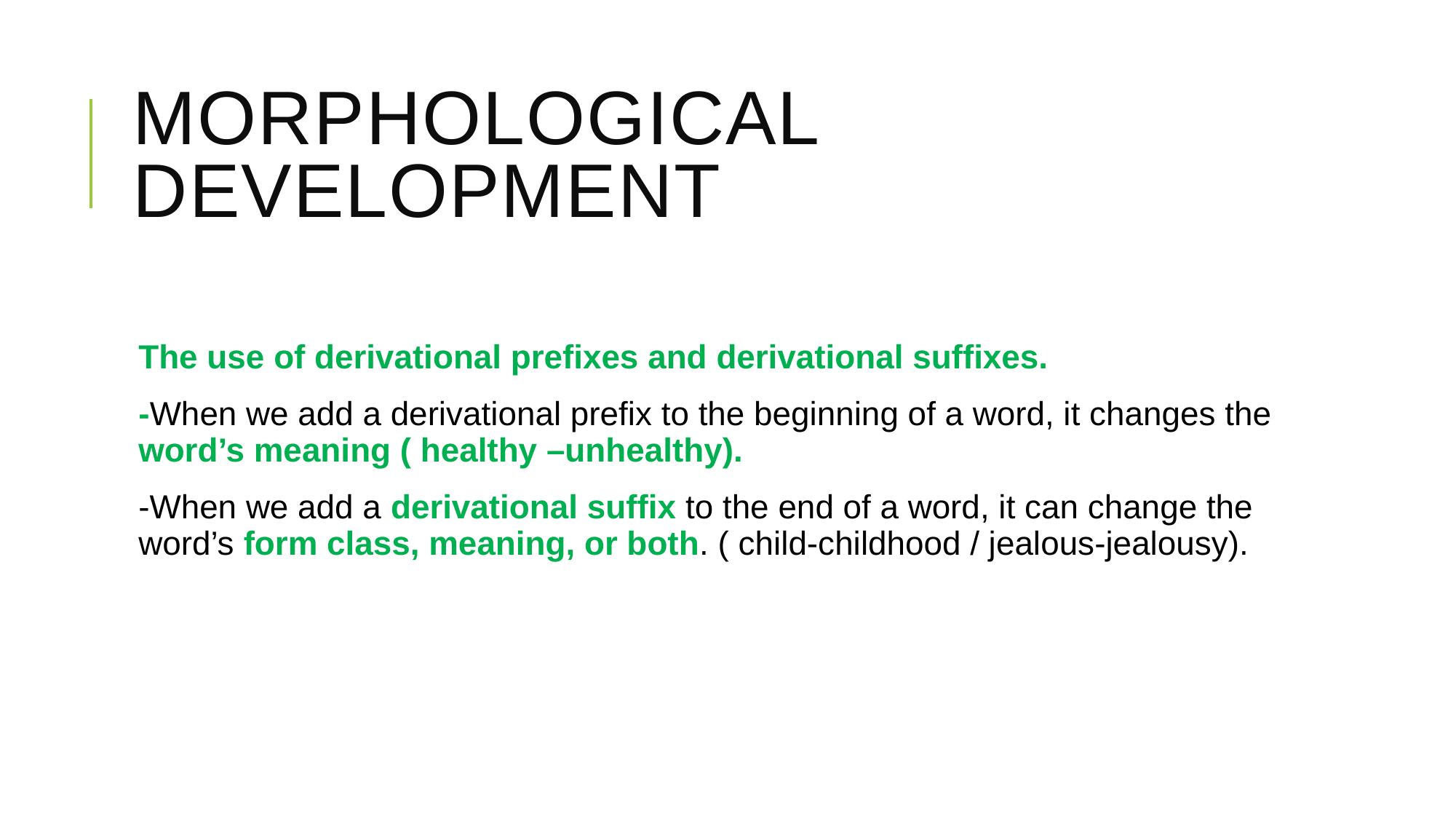

# morphological Development

The use of derivational prefixes and derivational suffixes.
-When we add a derivational prefix to the beginning of a word, it changes the word’s meaning ( healthy –unhealthy).
-When we add a derivational suffix to the end of a word, it can change the word’s form class, meaning, or both. ( child-childhood / jealous-jealousy).